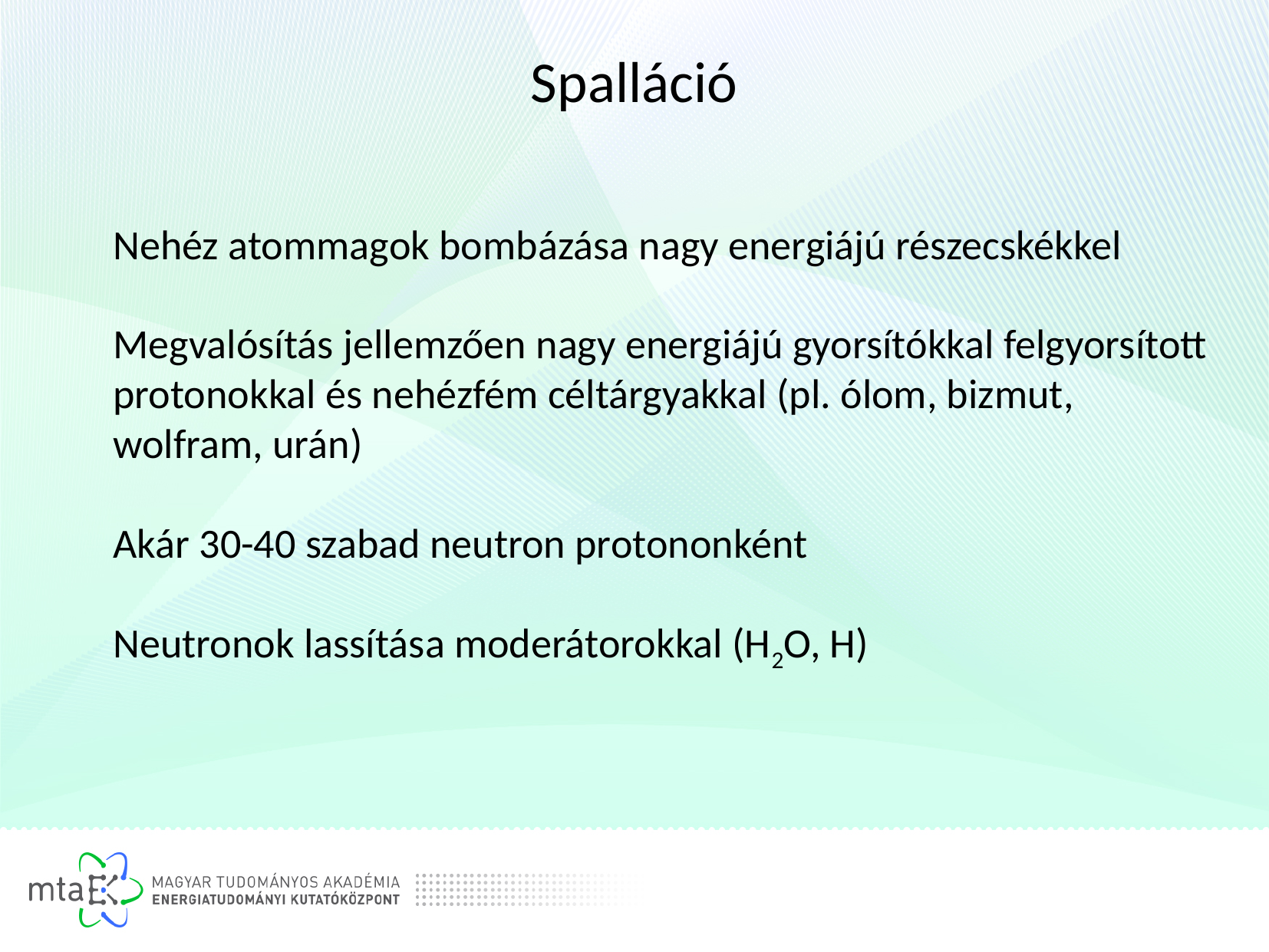

# Spalláció
Nehéz atommagok bombázása nagy energiájú részecskékkel

Megvalósítás jellemzően nagy energiájú gyorsítókkal felgyorsított protonokkal és nehézfém céltárgyakkal (pl. ólom, bizmut, wolfram, urán)

Akár 30-40 szabad neutron protononként

Neutronok lassítása moderátorokkal (H2O, H)